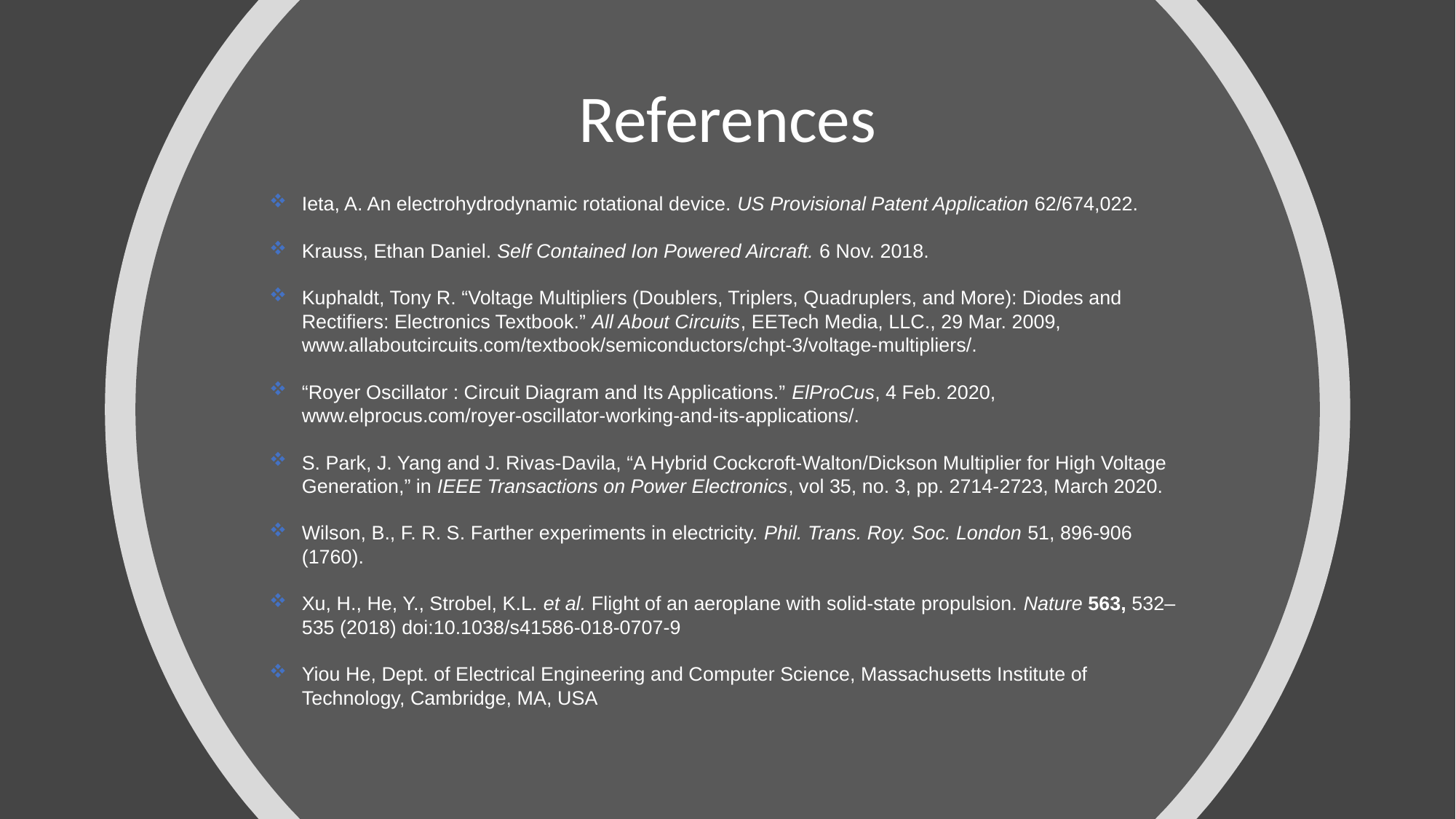

# References
Ieta, A. An electrohydrodynamic rotational device. US Provisional Patent Application 62/674,022.

Krauss, Ethan Daniel. Self Contained Ion Powered Aircraft. 6 Nov. 2018.

Kuphaldt, Tony R. “Voltage Multipliers (Doublers, Triplers, Quadruplers, and More): Diodes and Rectifiers: Electronics Textbook.” All About Circuits, EETech Media, LLC., 29 Mar. 2009, www.allaboutcircuits.com/textbook/semiconductors/chpt-3/voltage-multipliers/.

“Royer Oscillator : Circuit Diagram and Its Applications.” ElProCus, 4 Feb. 2020, www.elprocus.com/royer-oscillator-working-and-its-applications/.

S. Park, J. Yang and J. Rivas-Davila, “A Hybrid Cockcroft-Walton/Dickson Multiplier for High Voltage Generation,” in IEEE Transactions on Power Electronics, vol 35, no. 3, pp. 2714-2723, March 2020.

Wilson, B., F. R. S. Farther experiments in electricity. Phil. Trans. Roy. Soc. London 51, 896-906 (1760).

Xu, H., He, Y., Strobel, K.L. et al. Flight of an aeroplane with solid-state propulsion. Nature 563, 532–535 (2018) doi:10.1038/s41586-018-0707-9

Yiou He, Dept. of Electrical Engineering and Computer Science, Massachusetts Institute of Technology, Cambridge, MA, USA